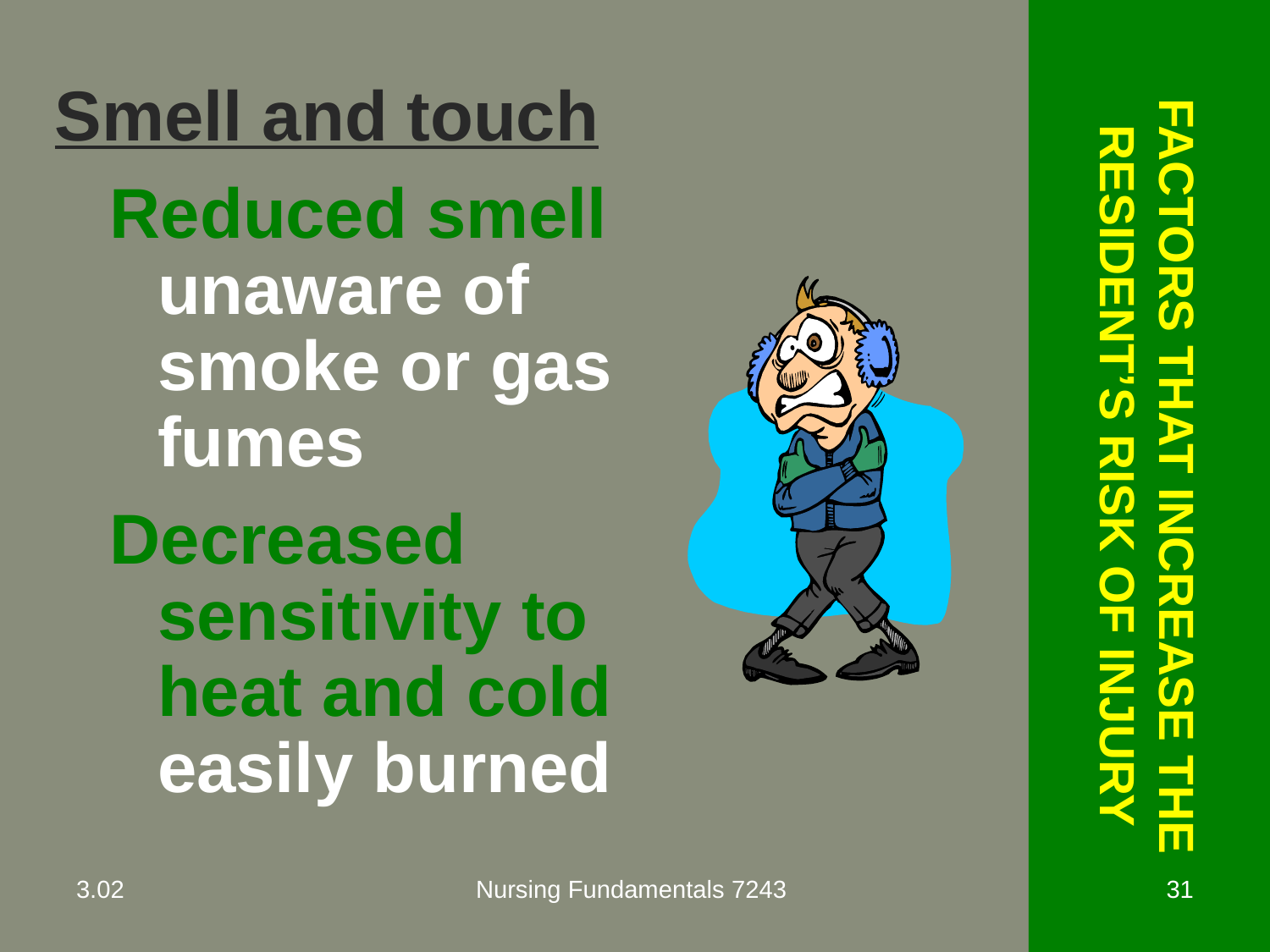

Smell and touch
Reduced smell unaware of smoke or gas fumes
Decreased sensitivity to heat and cold easily burned

# Factors That Increase The Resident’s Risk Of Injury
3.02
Nursing Fundamentals 7243
31